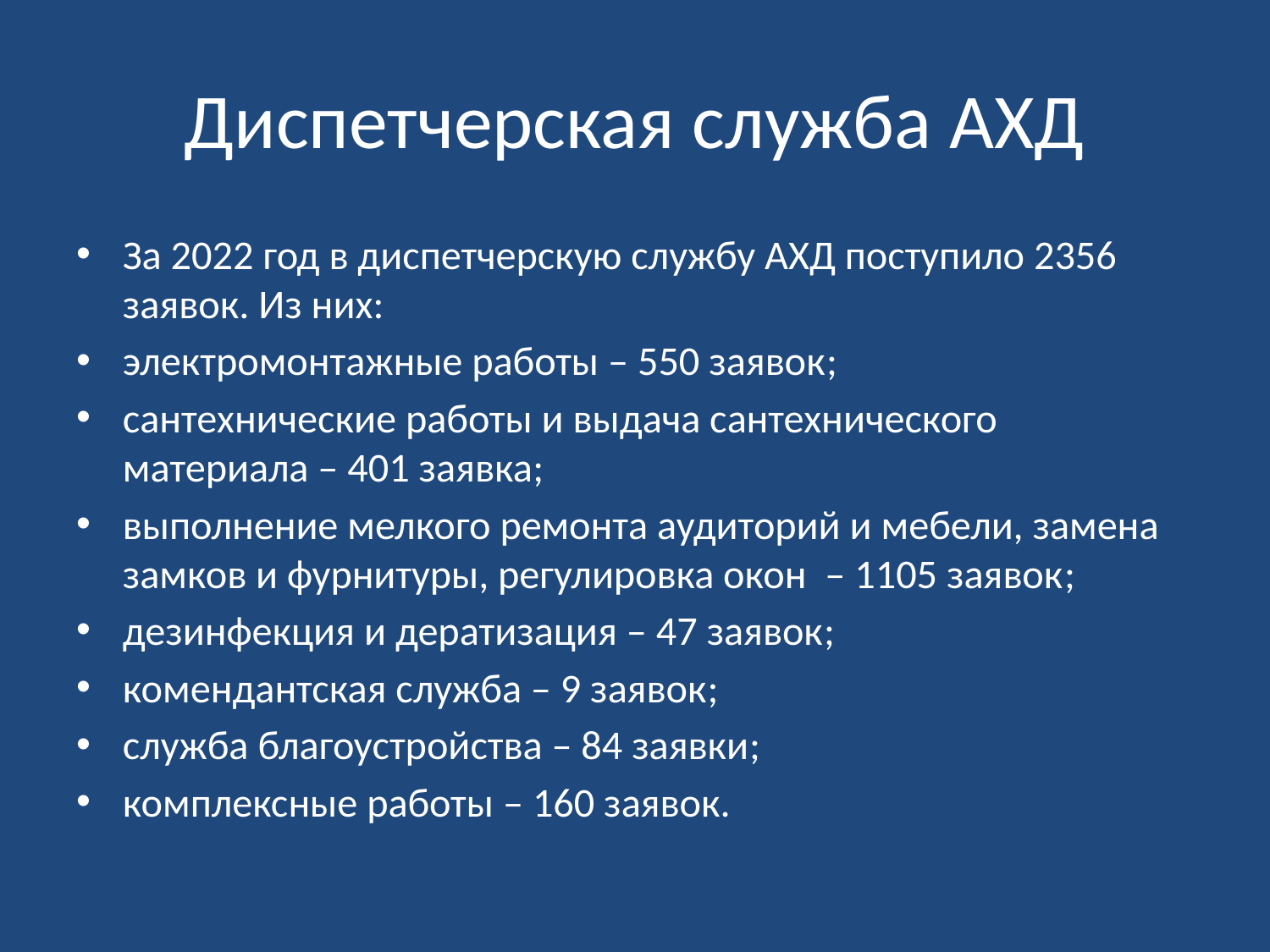

# Диспетчерская служба АХД
За 2022 год в диспетчерскую службу АХД поступило 2356 заявок. Из них:
электромонтажные работы – 550 заявок;
сантехнические работы и выдача сантехнического материала – 401 заявка;
выполнение мелкого ремонта аудиторий и мебели, замена замков и фурнитуры, регулировка окон  – 1105 заявок;
дезинфекция и дератизация – 47 заявок;
комендантская служба – 9 заявок;
служба благоустройства – 84 заявки;
комплексные работы – 160 заявок.